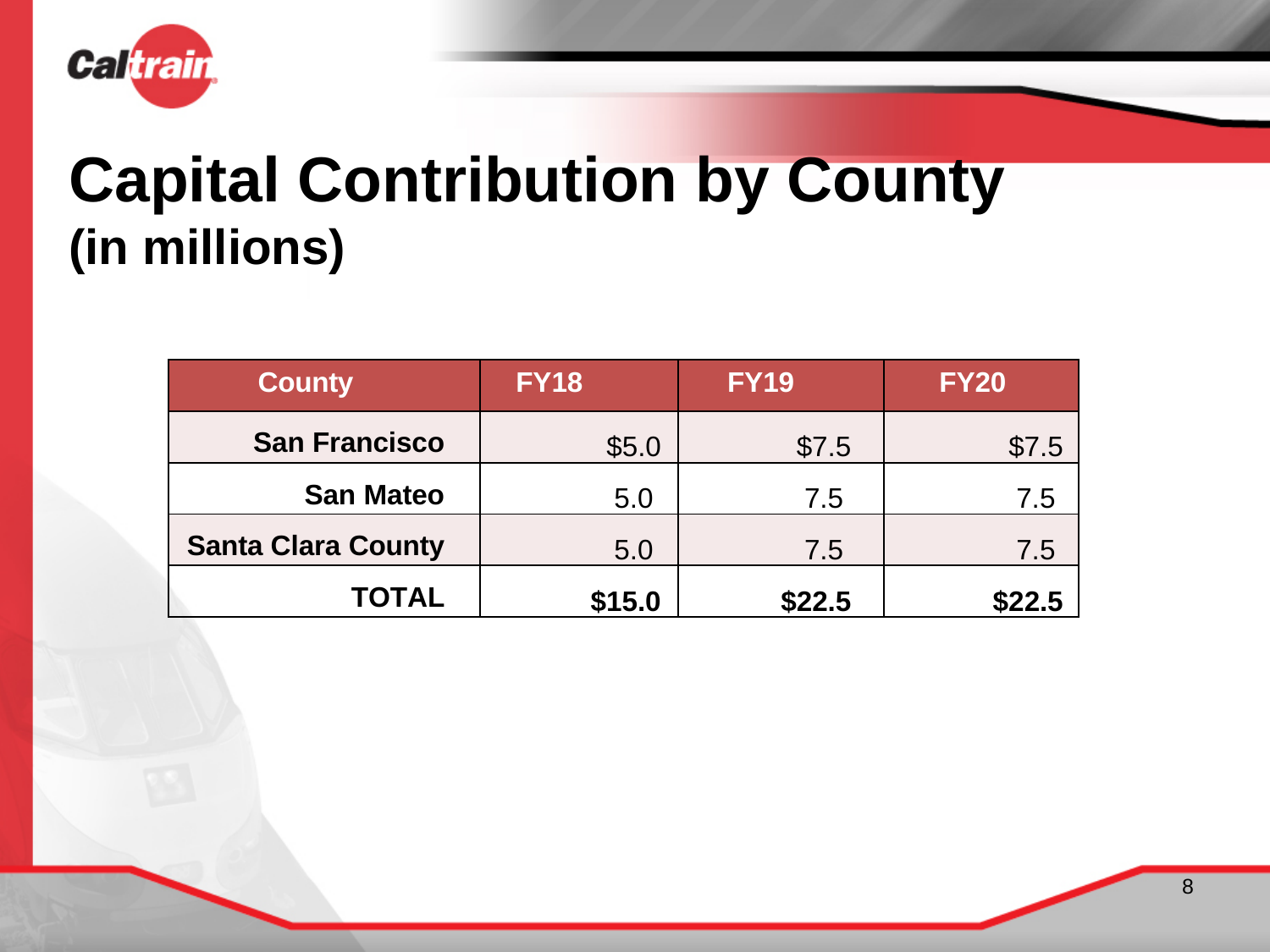

# Capital Contribution by County (in millions)
| County | FY18 | FY19 | FY20 |
| --- | --- | --- | --- |
| San Francisco | $5.0 | $7.5 | $7.5 |
| San Mateo | 5.0 | 7.5 | 7.5 |
| Santa Clara County | 5.0 | 7.5 | 7.5 |
| TOTAL | $15.0 | $22.5 | $22.5 |
8